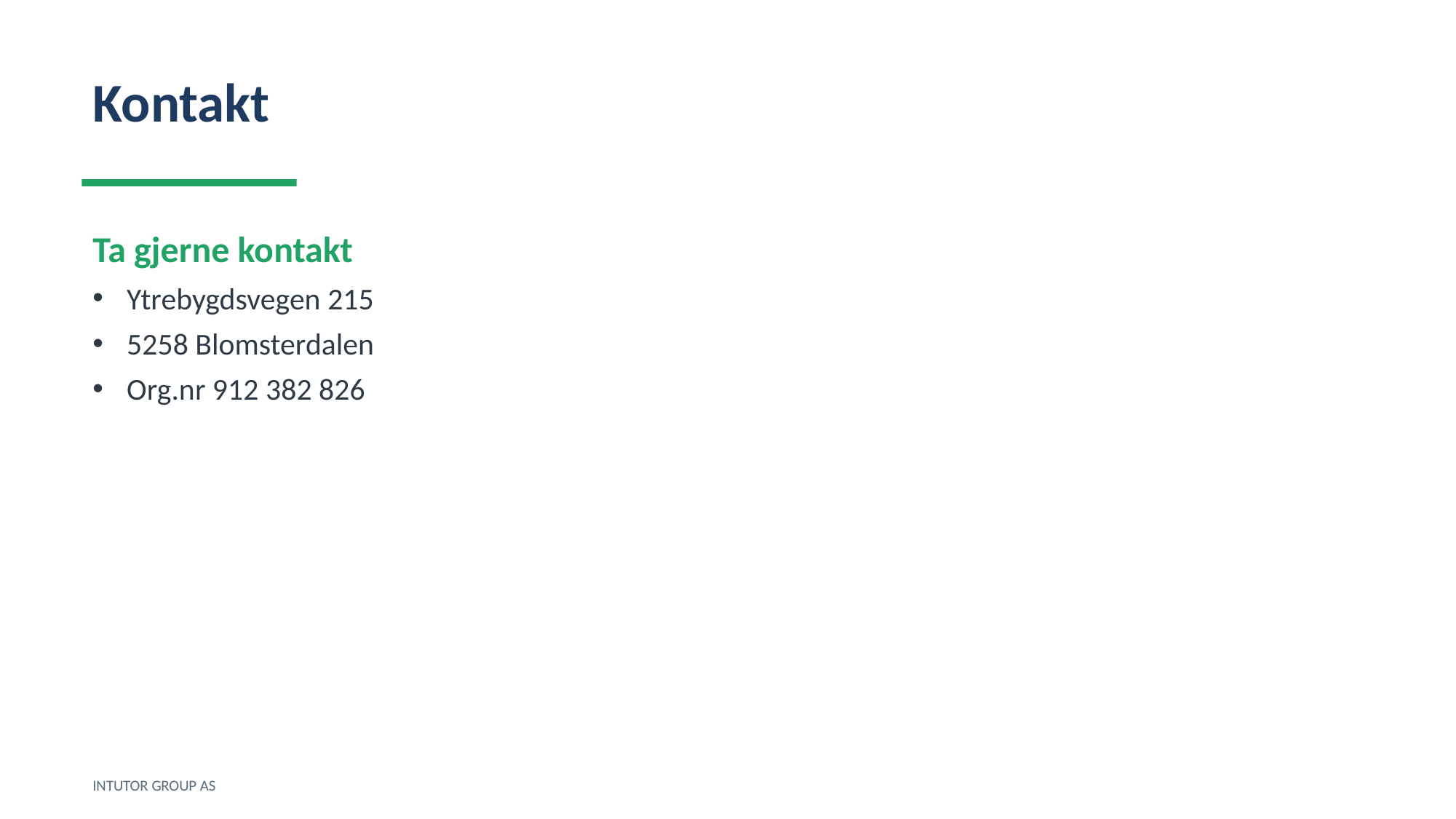

Kontakt

Ta gjerne kontakt
Ytrebygdsvegen 215
5258 Blomsterdalen
Org.nr 912 382 826
INTUTOR GROUP AS